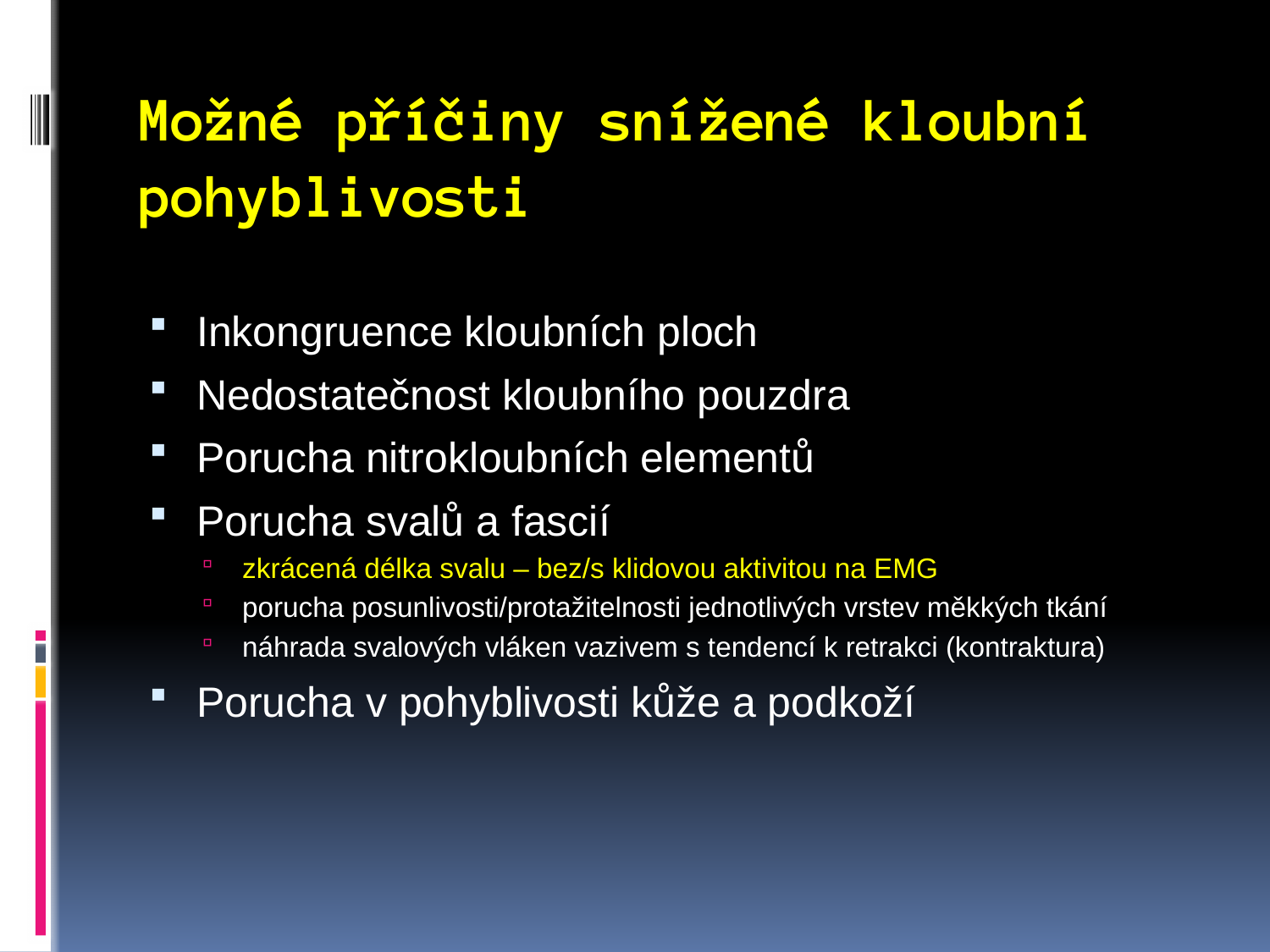

# Možné příčiny snížené kloubní pohyblivosti

Inkongruence kloubních ploch
Nedostatečnost kloubního pouzdra
Porucha nitrokloubních elementů
Porucha svalů a fascií
zkrácená délka svalu – bez/s klidovou aktivitou na EMG
porucha posunlivosti/protažitelnosti jednotlivých vrstev měkkých tkání
náhrada svalových vláken vazivem s tendencí k retrakci (kontraktura)
Porucha v pohyblivosti kůže a podkoží